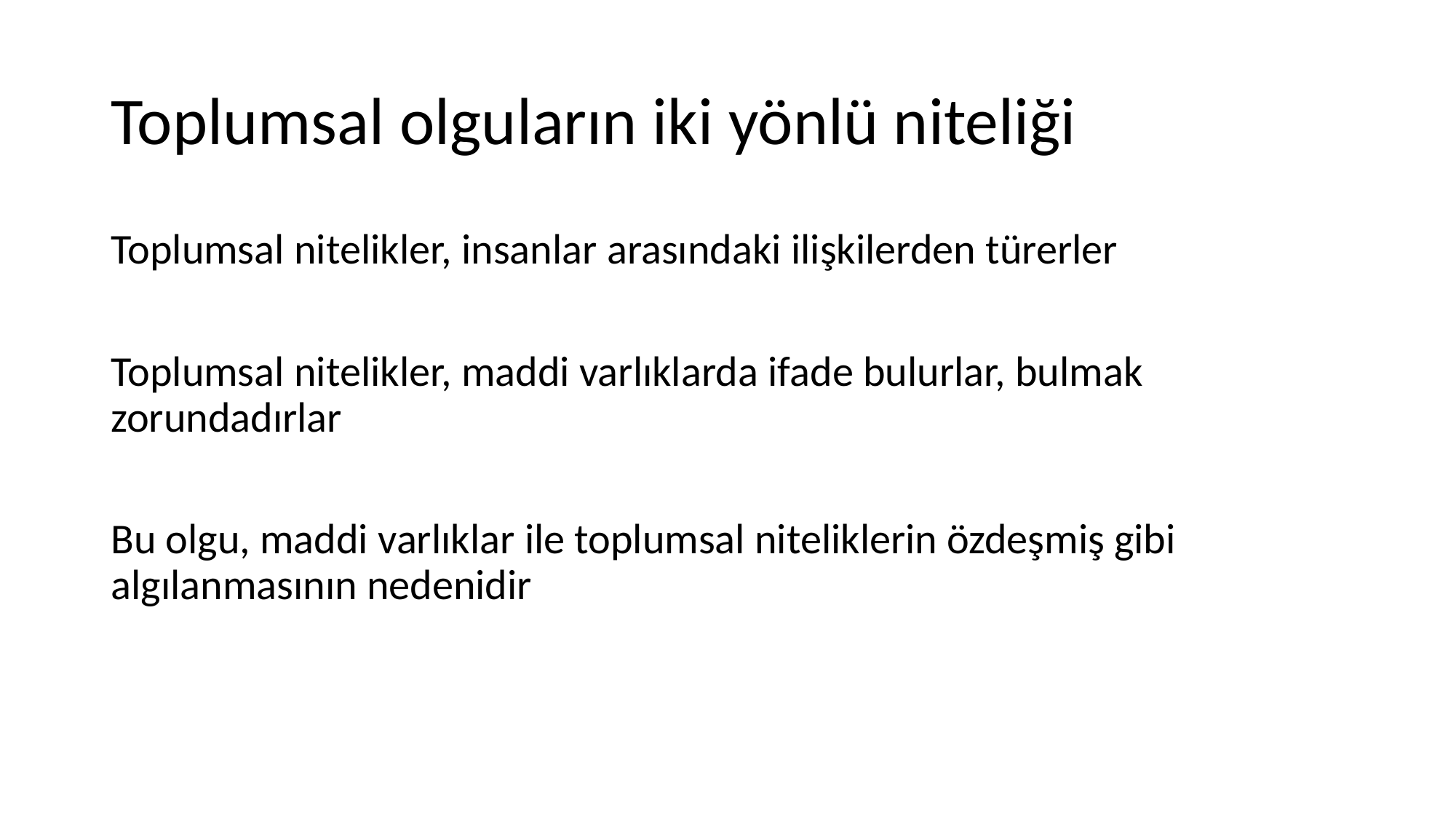

# Toplumsal olguların iki yönlü niteliği
Toplumsal nitelikler, insanlar arasındaki ilişkilerden türerler

Toplumsal nitelikler, maddi varlıklarda ifade bulurlar, bulmak zorundadırlar

Bu olgu, maddi varlıklar ile toplumsal niteliklerin özdeşmiş gibi algılanmasının nedenidir